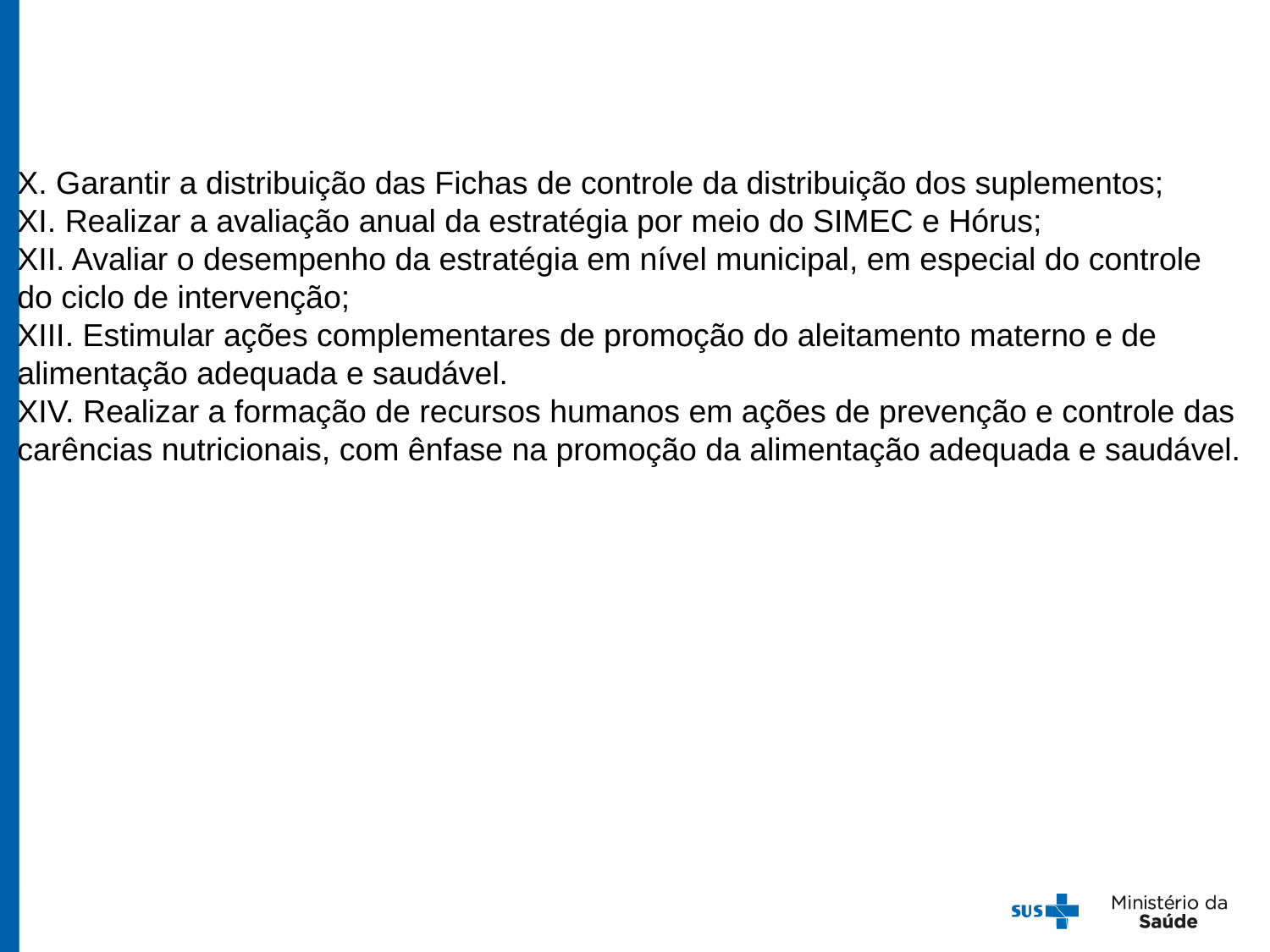

X. Garantir a distribuição das Fichas de controle da distribuição dos suplementos;
XI. Realizar a avaliação anual da estratégia por meio do SIMEC e Hórus;
XII. Avaliar o desempenho da estratégia em nível municipal, em especial do controle do ciclo de intervenção;
XIII. Estimular ações complementares de promoção do aleitamento materno e de alimentação adequada e saudável.
XIV. Realizar a formação de recursos humanos em ações de prevenção e controle das carências nutricionais, com ênfase na promoção da alimentação adequada e saudável.